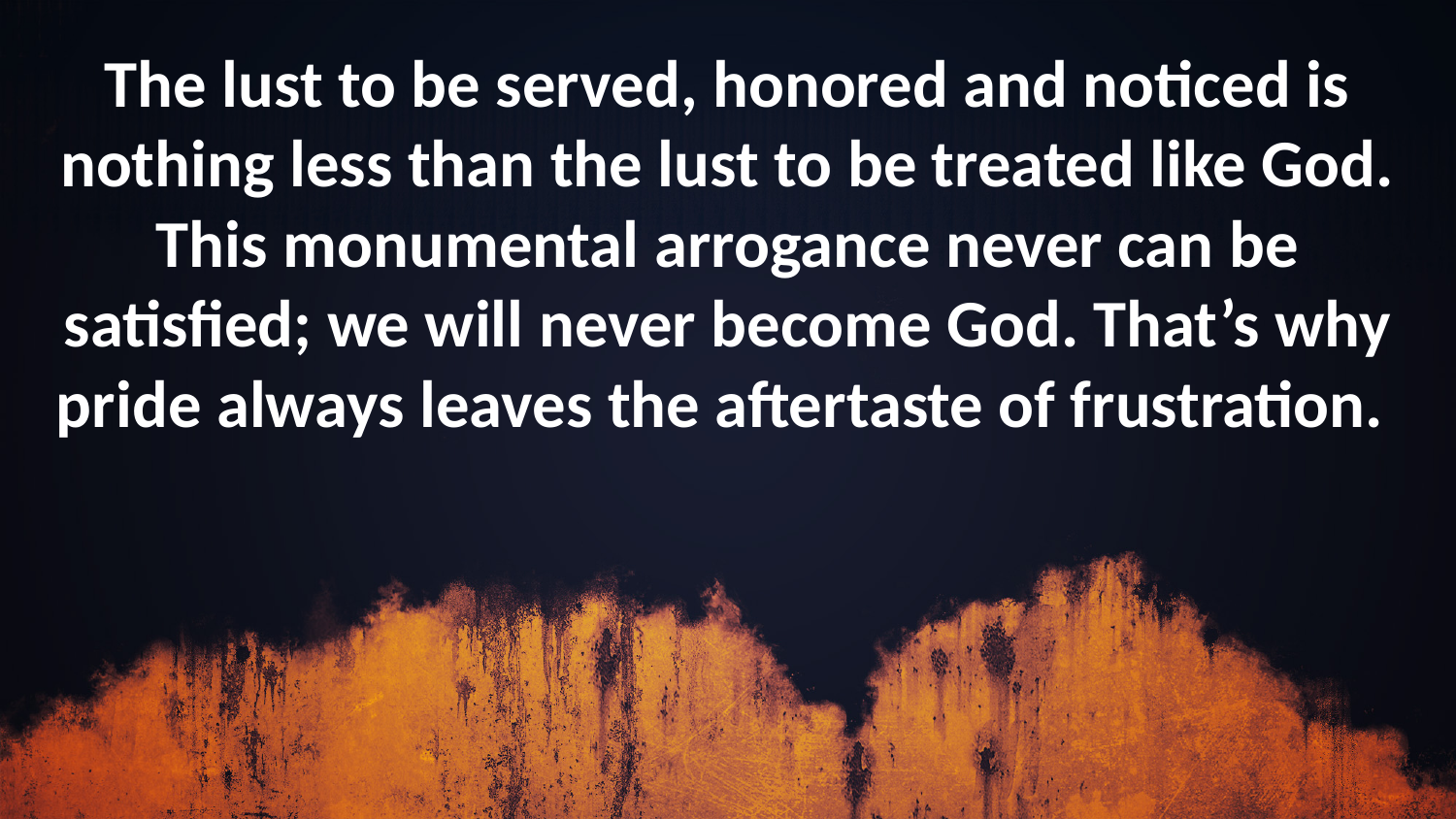

The lust to be served, honored and noticed is nothing less than the lust to be treated like God. This monumental arrogance never can be satisfied; we will never become God. That’s why pride always leaves the aftertaste of frustration.